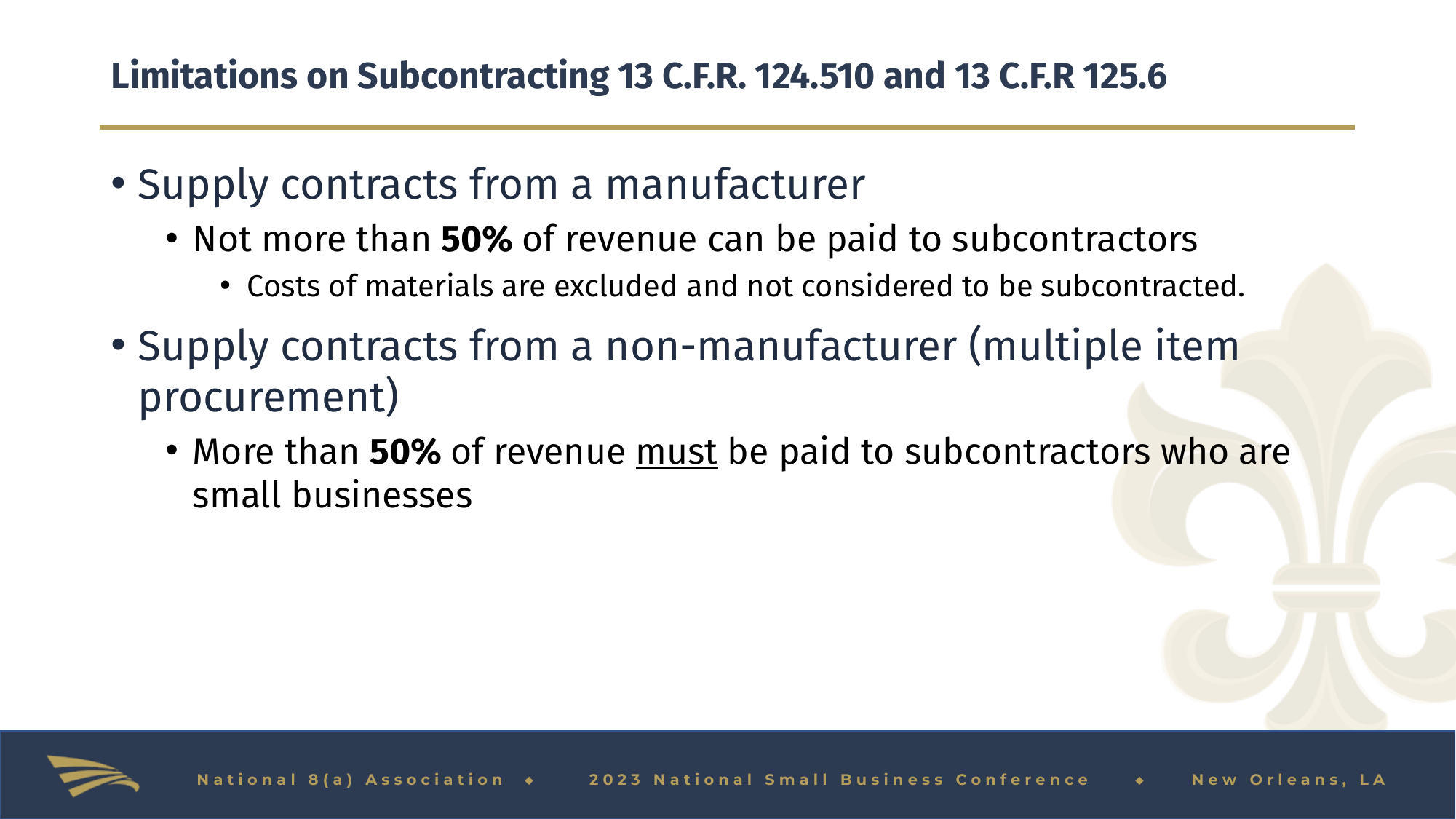

# Limitations on Subcontracting 13 C.F.R. 124.510 and 13 C.F.R 125.6
Supply contracts from a manufacturer
Not more than 50% of revenue can be paid to subcontractors
Costs of materials are excluded and not considered to be subcontracted.
Supply contracts from a non-manufacturer (multiple item procurement)
More than 50% of revenue must be paid to subcontractors who are small businesses